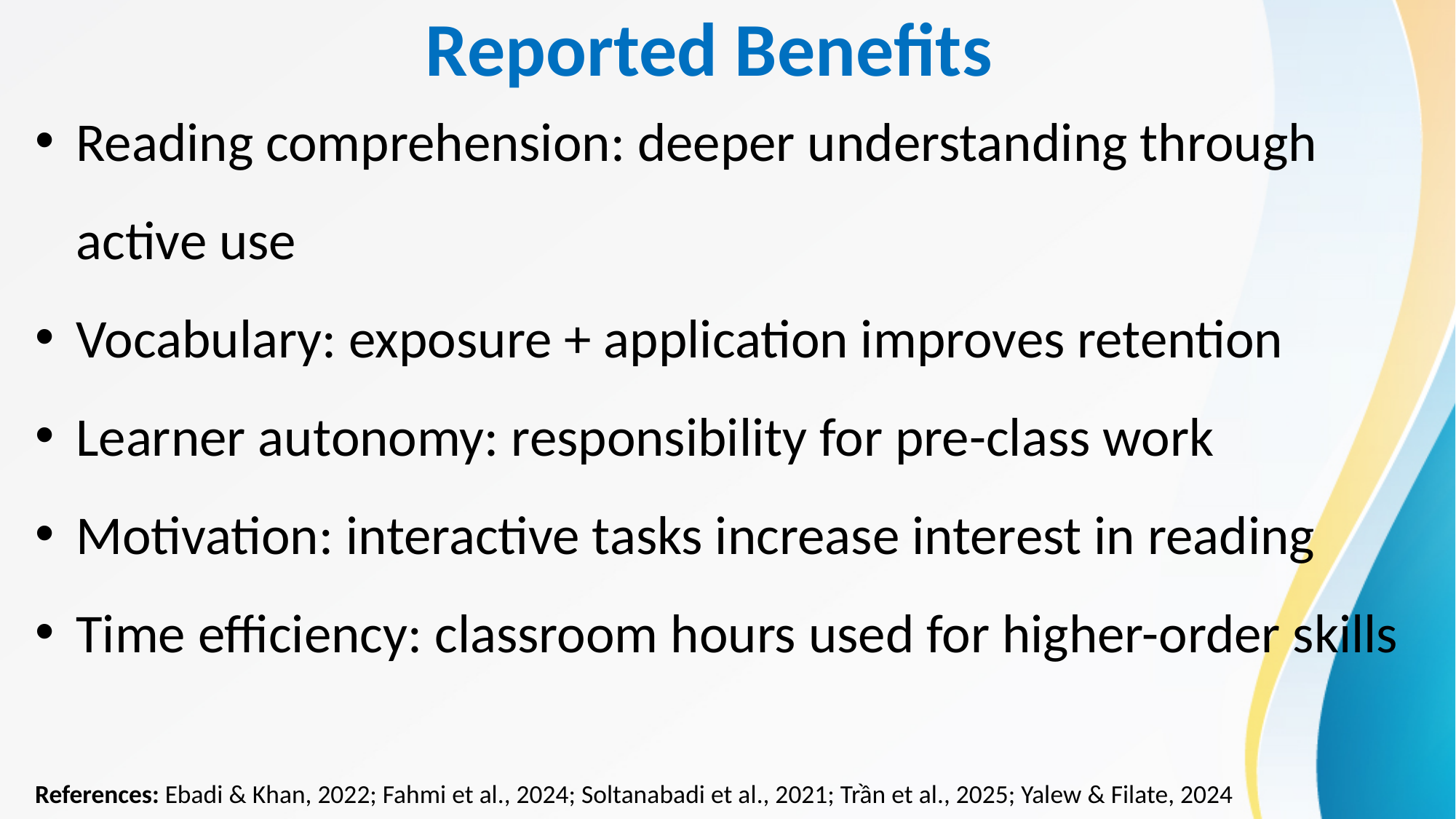

Reported Benefits
Reading comprehension: deeper understanding through active use
Vocabulary: exposure + application improves retention
Learner autonomy: responsibility for pre-class work
Motivation: interactive tasks increase interest in reading
Time efficiency: classroom hours used for higher-order skills

References: Ebadi & Khan, 2022; Fahmi et al., 2024; Soltanabadi et al., 2021; Trần et al., 2025; Yalew & Filate, 2024